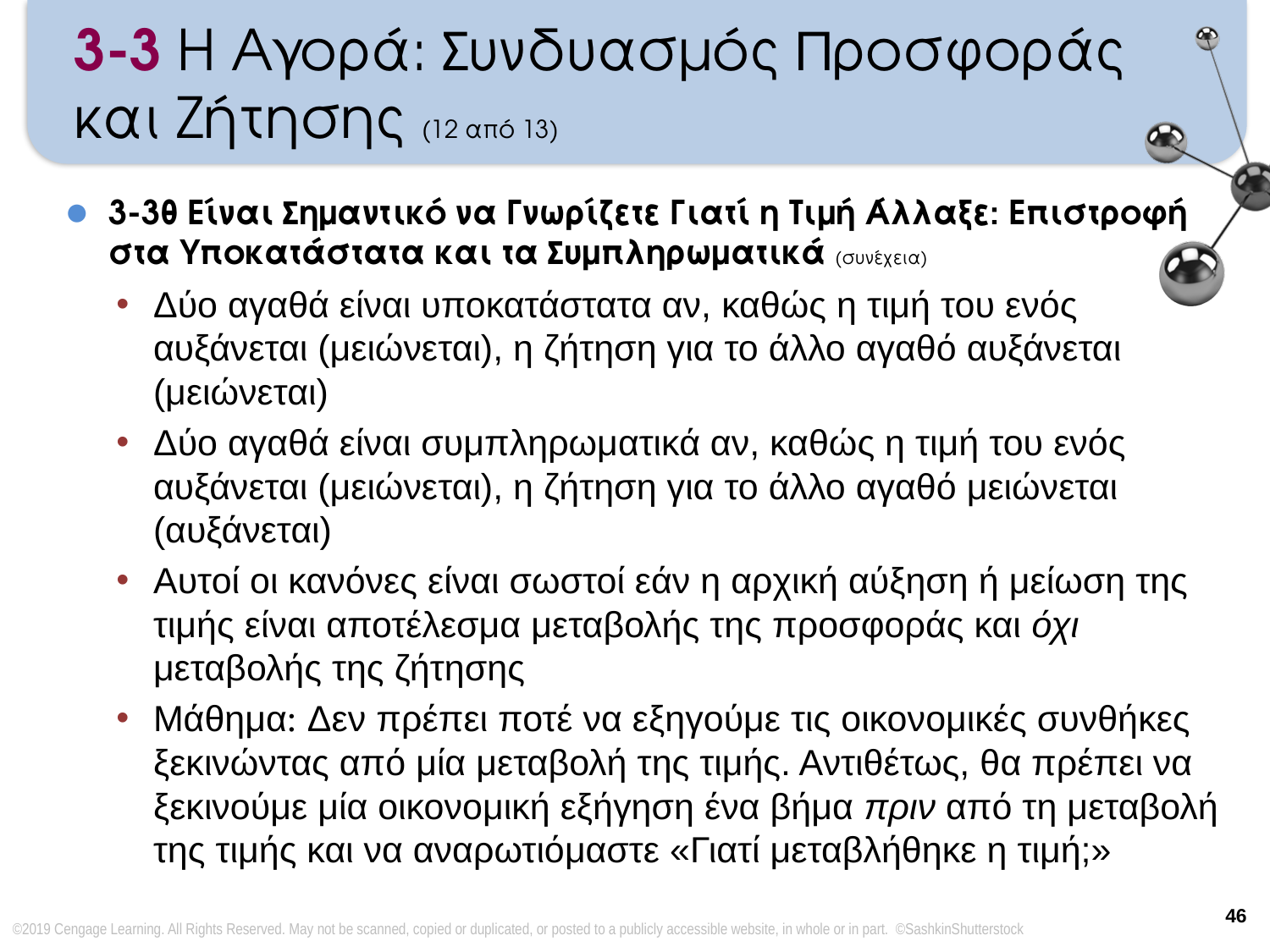

# 3-3 Η Αγορά: Συνδυασμός Προσφοράς  και Ζήτησης (12 από 13)
3-3θ Είναι Σημαντικό να Γνωρίζετε Γιατί η Τιμή Άλλαξε: Επιστροφή στα Υποκατάστατα και τα Συμπληρωματικά (συνέχεια)
Δύο αγαθά είναι υποκατάστατα αν, καθώς η τιμή του ενός αυξάνεται (μειώνεται), η ζήτηση για το άλλο αγαθό αυξάνεται (μειώνεται)
Δύο αγαθά είναι συμπληρωματικά αν, καθώς η τιμή του ενός αυξάνεται (μειώνεται), η ζήτηση για το άλλο αγαθό μειώνεται (αυξάνεται)
Αυτοί οι κανόνες είναι σωστοί εάν η αρχική αύξηση ή μείωση της τιμής είναι αποτέλεσμα μεταβολής της προσφοράς και όχι μεταβολής της ζήτησης
Μάθημα: Δεν πρέπει ποτέ να εξηγούμε τις οικονομικές συνθήκες ξεκινώντας από μία μεταβολή της τιμής. Αντιθέτως, θα πρέπει να ξεκινούμε μία οικονομική εξήγηση ένα βήμα πριν από τη μεταβολή της τιμής και να αναρωτιόμαστε «Γιατί μεταβλήθηκε η τιμή;»

46